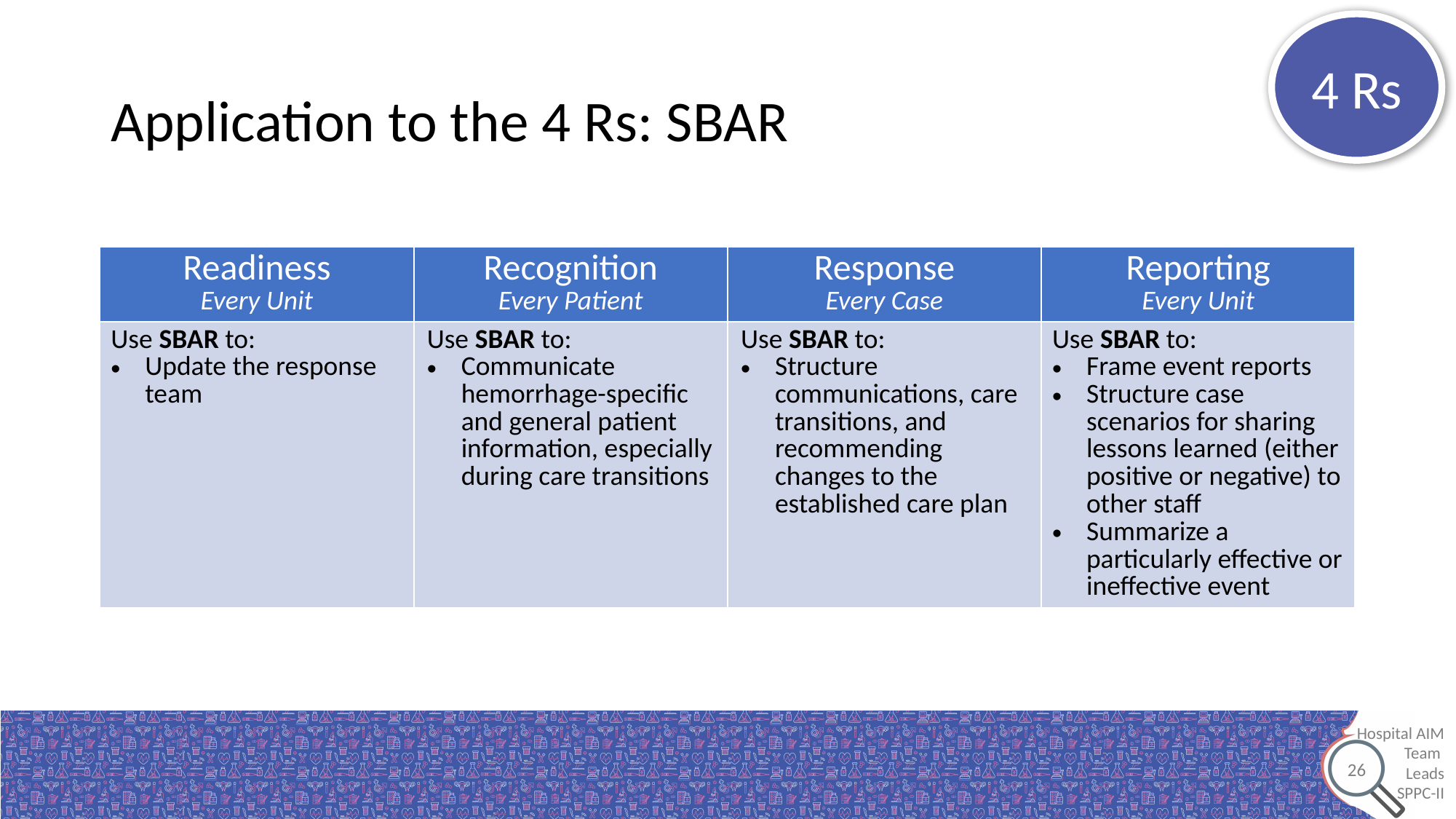

4 Rs
# Application to the 4 Rs: SBAR
| Readiness Every Unit | Recognition Every Patient | Response Every Case | Reporting Every Unit |
| --- | --- | --- | --- |
| Use SBAR to: Update the response team | Use SBAR to: Communicate hemorrhage-specific and general patient information, especially during care transitions | Use SBAR to: Structure communications, care transitions, and recommending changes to the established care plan | Use SBAR to: Frame event reports Structure case scenarios for sharing lessons learned (either positive or negative) to other staff Summarize a particularly effective or ineffective event |
26